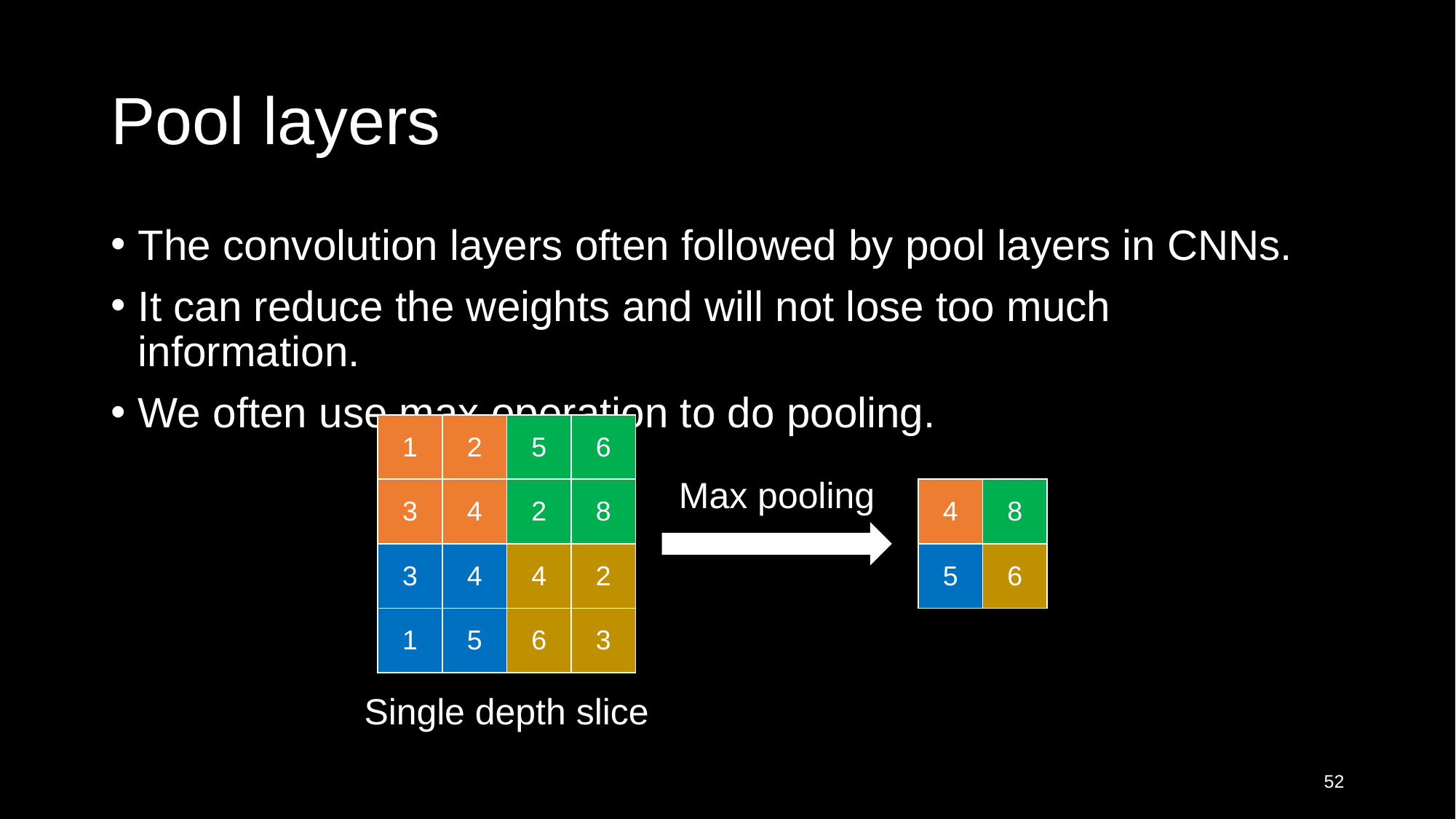

# Pool layers
The convolution layers often followed by pool layers in CNNs.
It can reduce the weights and will not lose too much information.
We often use max operation to do pooling.
| 1 | 2 | 5 | 6 |
| --- | --- | --- | --- |
| 3 | 4 | 2 | 8 |
| 3 | 4 | 4 | 2 |
| 1 | 5 | 6 | 3 |
Max pooling
| 4 | 8 |
| --- | --- |
| 5 | 6 |

Single depth slice
52